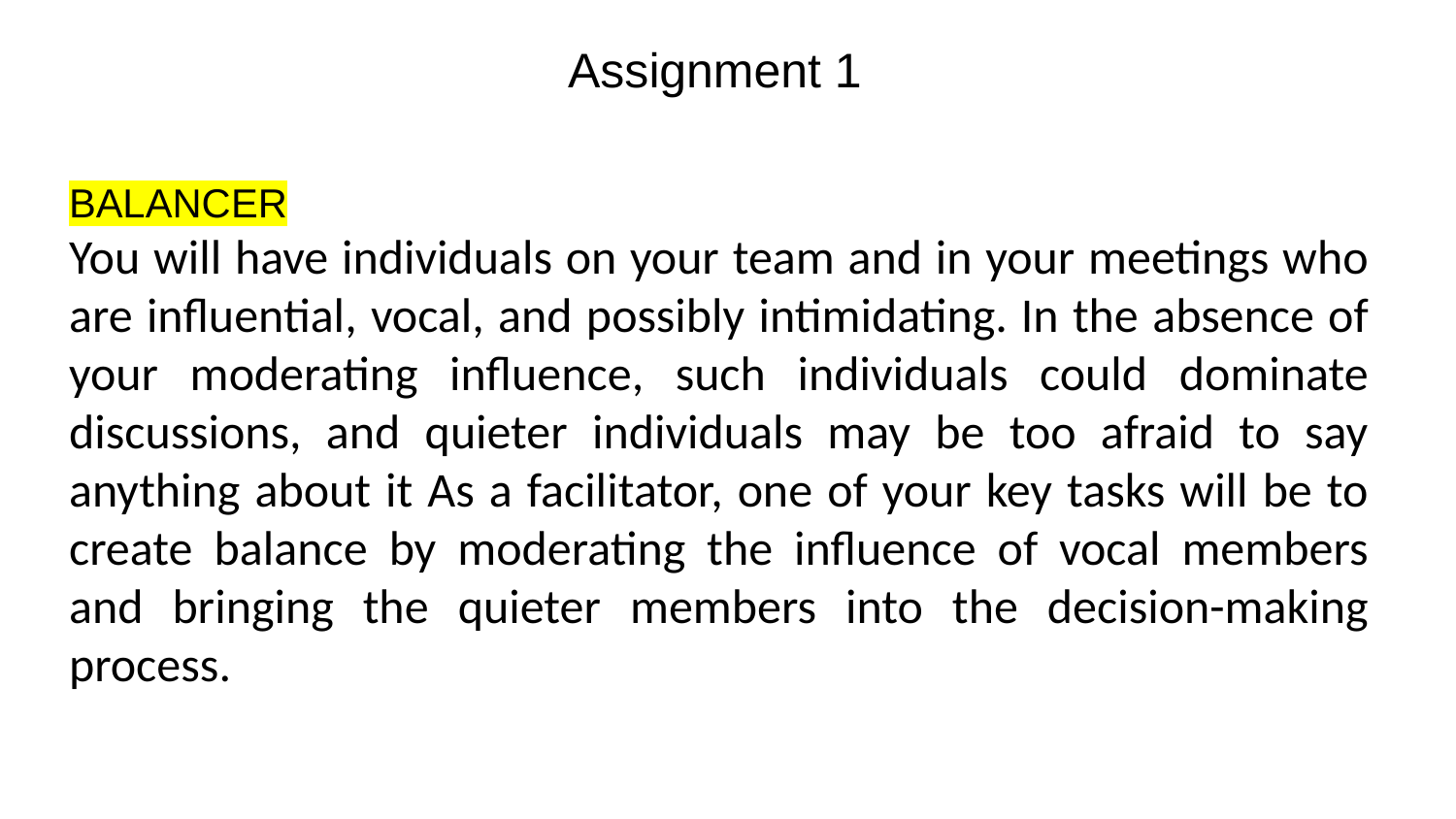

Assignment 1
BALANCER
You will have individuals on your team and in your meetings who are influential, vocal, and possibly intimidating. In the absence of your moderating influence, such individuals could dominate discussions, and quieter individuals may be too afraid to say anything about it As a facilitator, one of your key tasks will be to create balance by moderating the influence of vocal members and bringing the quieter members into the decision-making process.